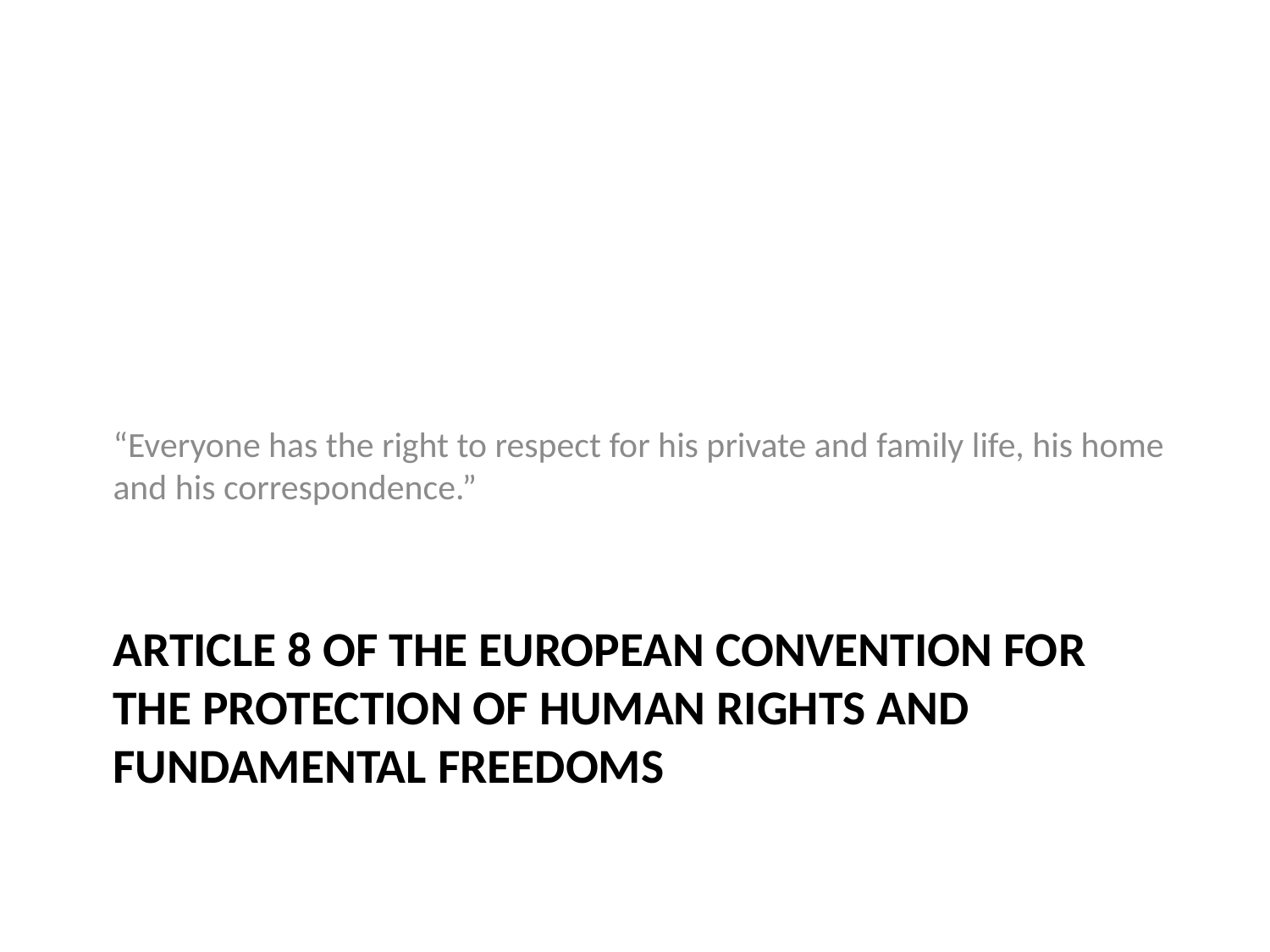

“Everyone has the right to respect for his private and family life, his home and his correspondence.”

# Article 8 of the European Convention for the Protection of Human Rights and Fundamental Freedoms